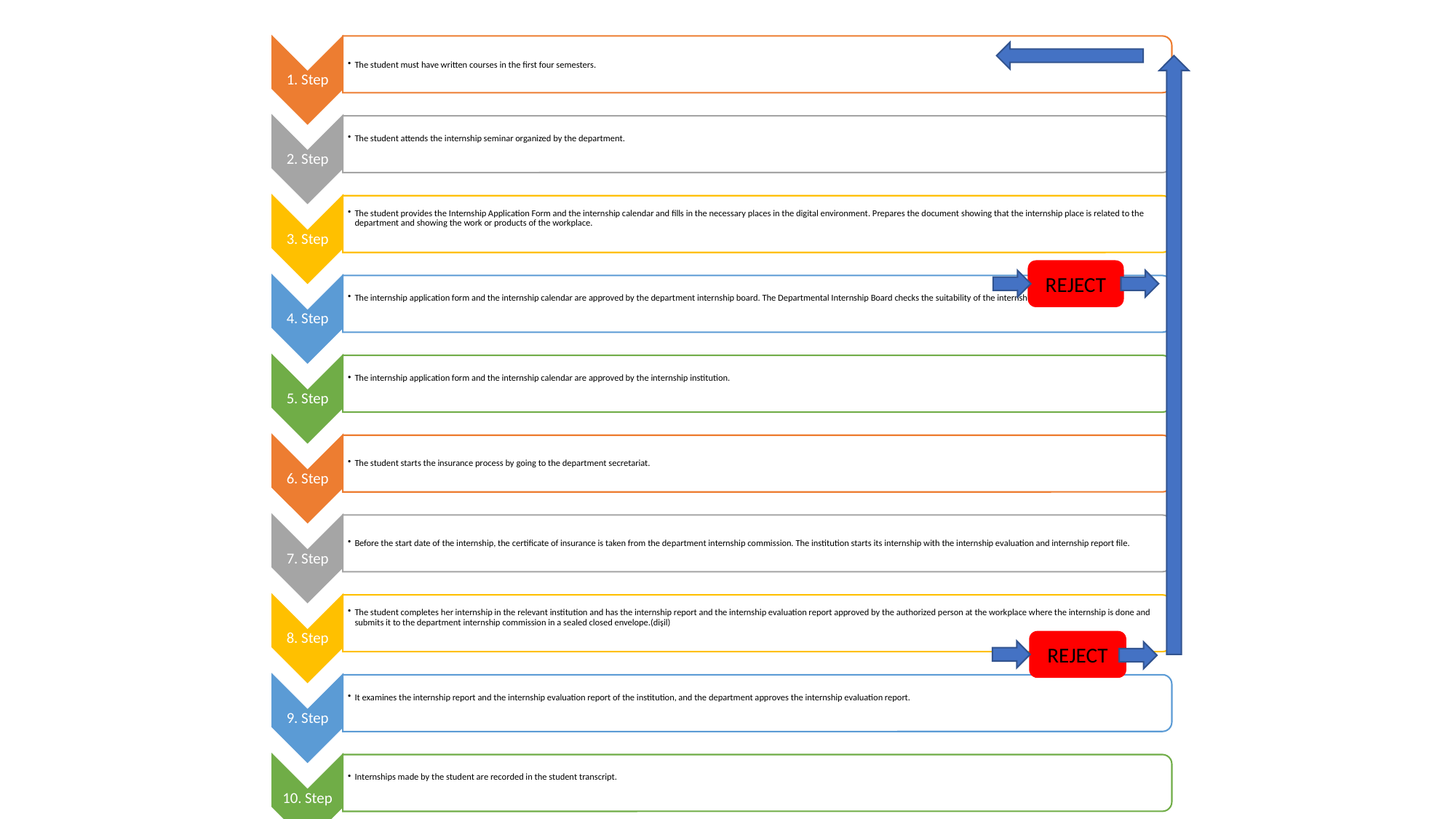

1. Step

The student must have written courses in the first four semesters.

2. Step
The student attends the internship seminar organized by the department.

3. Step
The student provides the Internship Application Form and the internship calendar and fills in the necessary places in the digital environment. Prepares the document showing that the internship place is related to the department and showing the work or products of the workplace.

4. Step
The internship application form and the internship calendar are approved by the department internship board. The Departmental Internship Board checks the suitability of the internship place.

5. Step
The internship application form and the internship calendar are approved by the internship institution.

6. Step
The student starts the insurance process by going to the department secretariat.
7. Step
Before the start date of the internship, the certificate of insurance is taken from the department internship commission. The institution starts its internship with the internship evaluation and internship report file.
8. Step
The student completes her internship in the relevant institution and has the internship report and the internship evaluation report approved by the authorized person at the workplace where the internship is done and submits it to the department internship commission in a sealed closed envelope.(dişil)

9. Step
It examines the internship report and the internship evaluation report of the institution, and the department approves the internship evaluation report.

10. Step
Internships made by the student are recorded in the student transcript.

REJECT

REJECT